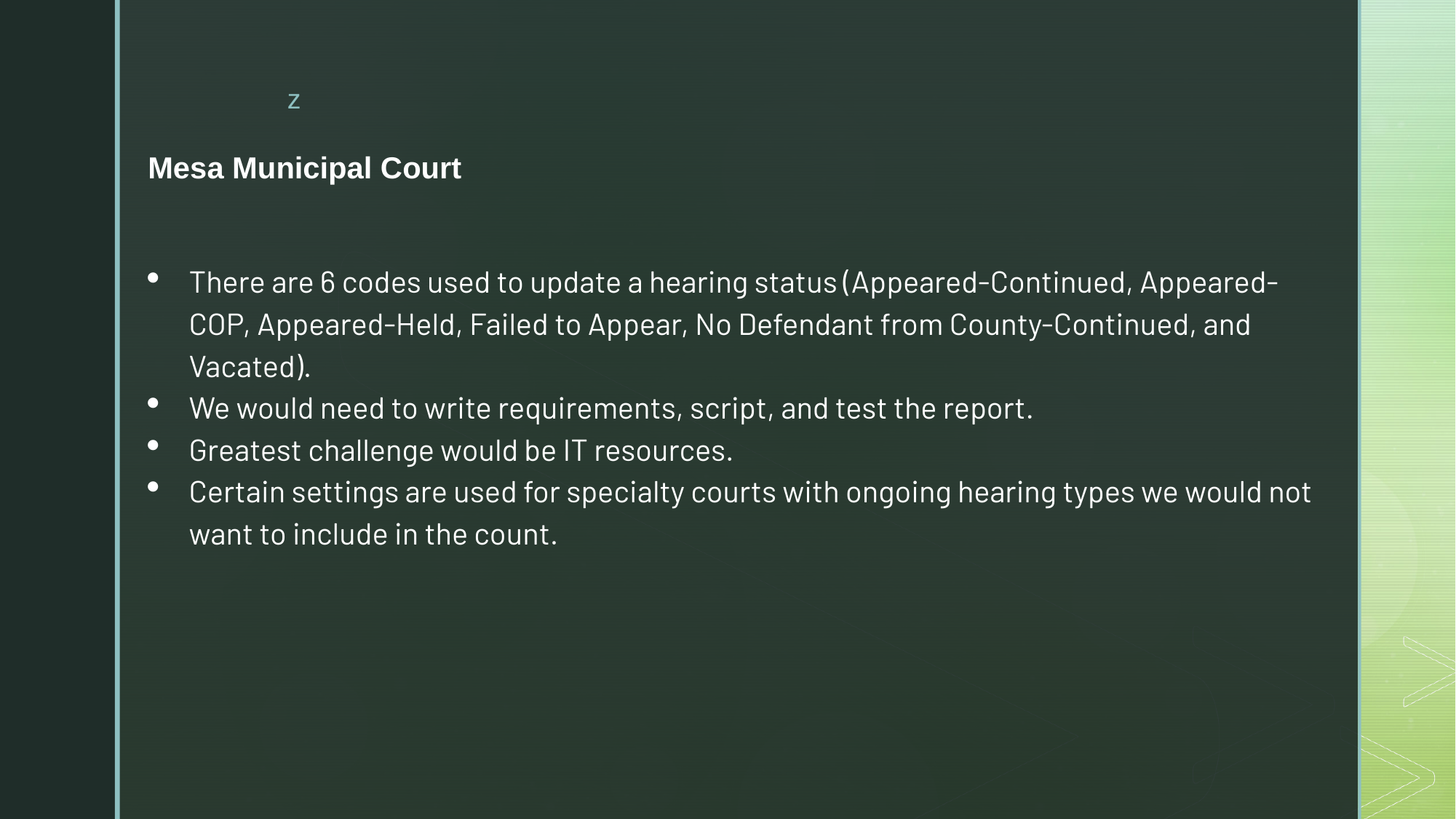

Mesa Municipal Court

There are 6 codes used to update a hearing status (Appeared-Continued, Appeared-COP, Appeared-Held, Failed to Appear, No Defendant from County-Continued, and Vacated).
We would need to write requirements, script, and test the report.
Greatest challenge would be IT resources.
Certain settings are used for specialty courts with ongoing hearing types we would not want to include in the count.